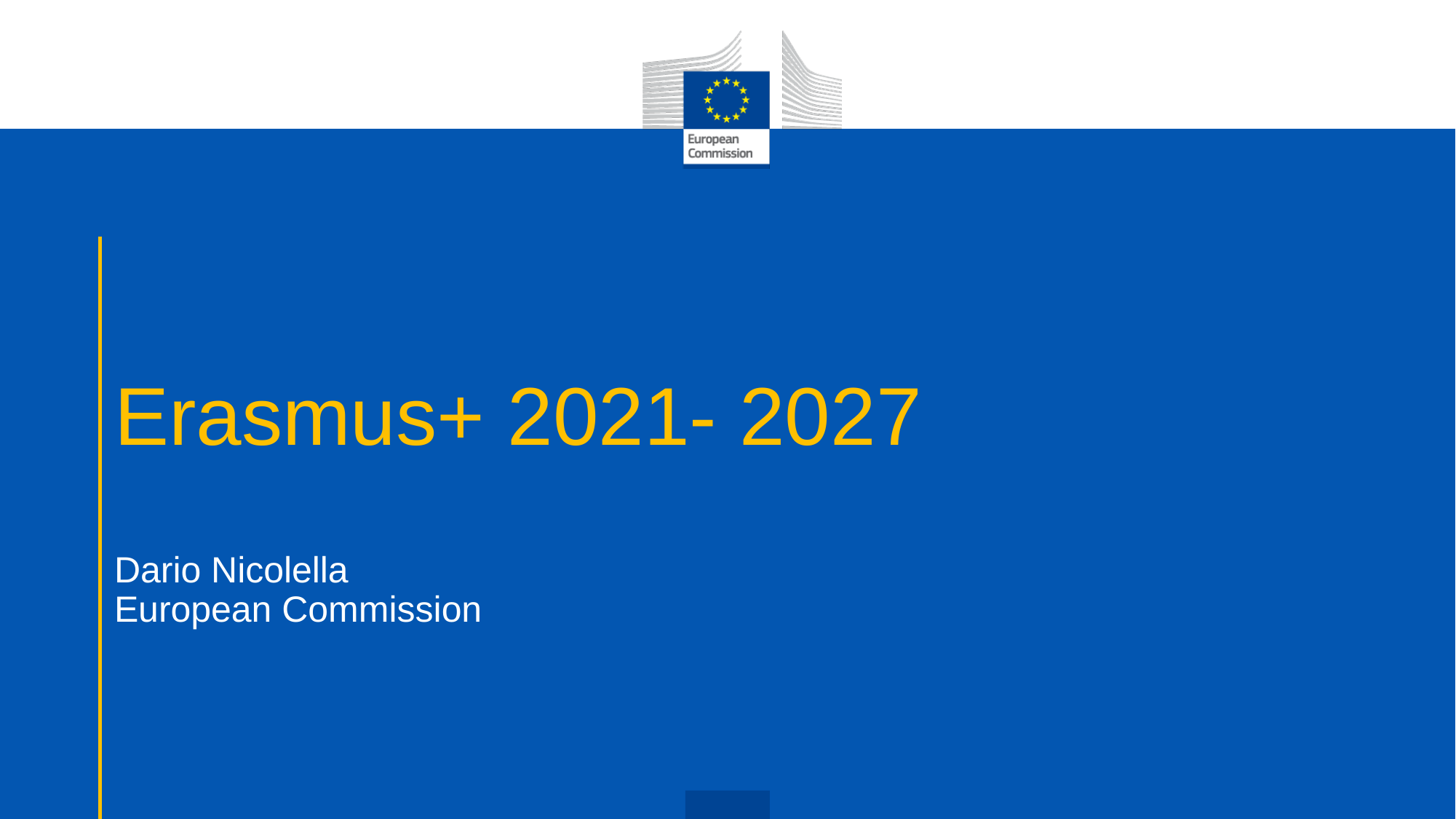

# Erasmus+ 2021- 2027 Dario Nicolella European Commission